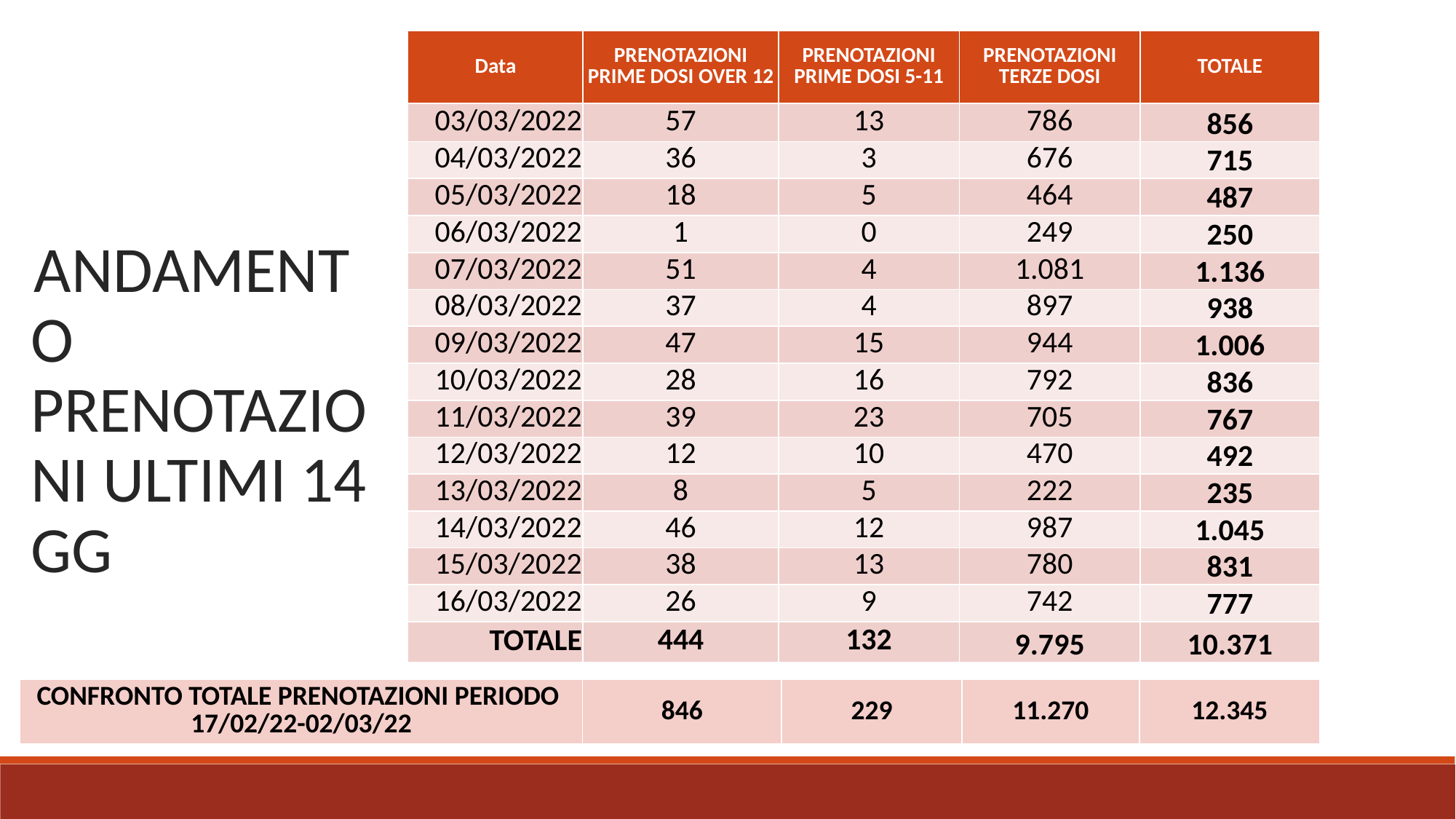

| Data | PRENOTAZIONI PRIME DOSI OVER 12 | PRENOTAZIONI PRIME DOSI 5-11 | PRENOTAZIONI TERZE DOSI | TOTALE |
| --- | --- | --- | --- | --- |
| 03/03/2022 | 57 | 13 | 786 | 856 |
| 04/03/2022 | 36 | 3 | 676 | 715 |
| 05/03/2022 | 18 | 5 | 464 | 487 |
| 06/03/2022 | 1 | 0 | 249 | 250 |
| 07/03/2022 | 51 | 4 | 1.081 | 1.136 |
| 08/03/2022 | 37 | 4 | 897 | 938 |
| 09/03/2022 | 47 | 15 | 944 | 1.006 |
| 10/03/2022 | 28 | 16 | 792 | 836 |
| 11/03/2022 | 39 | 23 | 705 | 767 |
| 12/03/2022 | 12 | 10 | 470 | 492 |
| 13/03/2022 | 8 | 5 | 222 | 235 |
| 14/03/2022 | 46 | 12 | 987 | 1.045 |
| 15/03/2022 | 38 | 13 | 780 | 831 |
| 16/03/2022 | 26 | 9 | 742 | 777 |
| TOTALE | 444 | 132 | 9.795 | 10.371 |
Andamento prenotazioni ultimi 14 gg
| CONFRONTO TOTALE PRENOTAZIONI PERIODO 17/02/22-02/03/22 | 846 | 229 | 11.270 | 12.345 |
| --- | --- | --- | --- | --- |